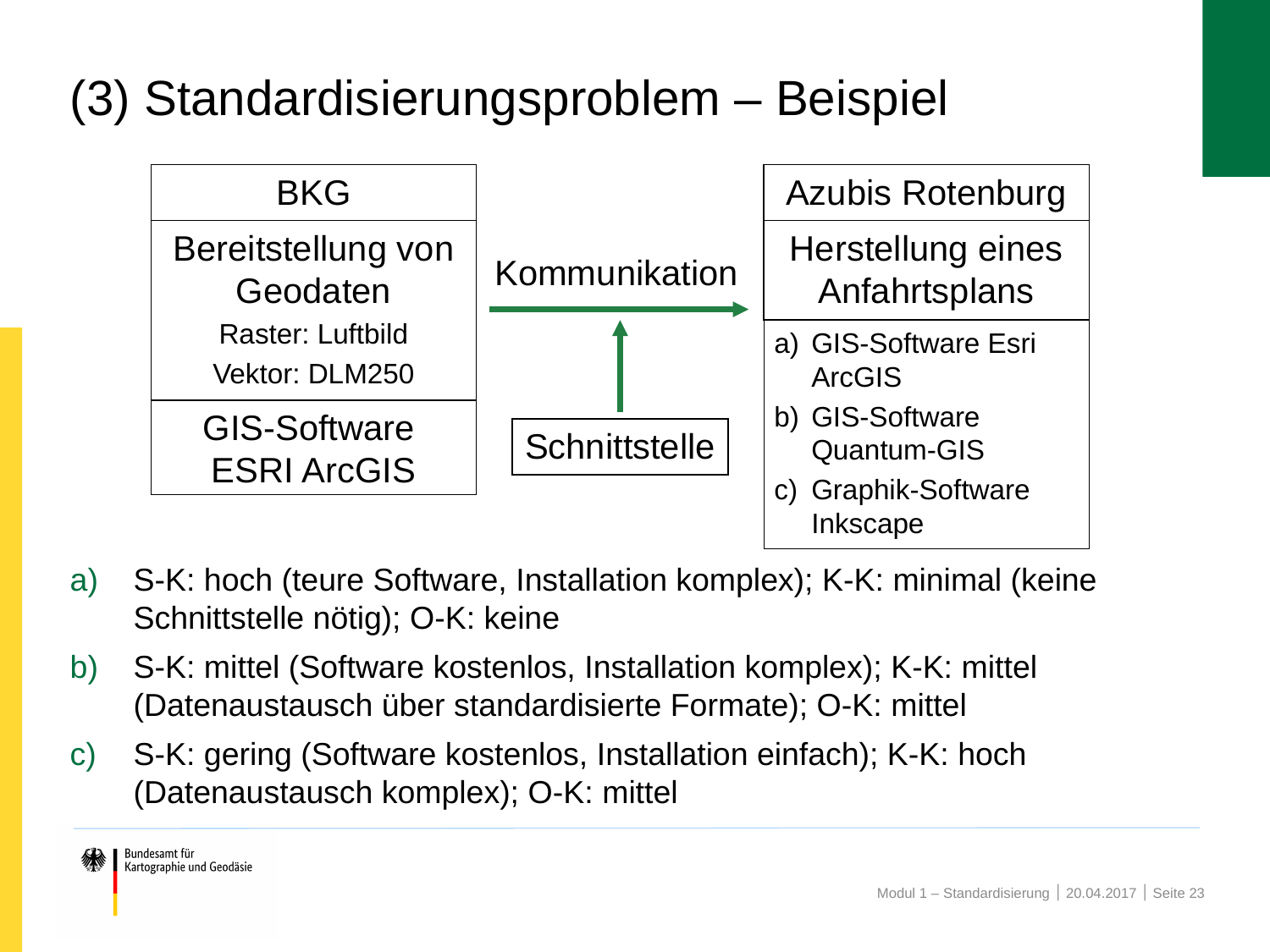

# (3) Standardisierungsproblem – Beispiel
BKG
Azubis Rotenburg
Bereitstellung von Geodaten
Raster: Luftbild
Vektor: DLM250
Herstellung eines Anfahrtsplans
Kommunikation
GIS-Software Esri ArcGIS
GIS-Software Quantum-GIS
Graphik-Software Inkscape
GIS-Software  ESRI ArcGIS
Schnittstelle
S-K: hoch (teure Software, Installation komplex); K-K: minimal (keine Schnittstelle nötig); O-K: keine
S-K: mittel (Software kostenlos, Installation komplex); K-K: mittel (Datenaustausch über standardisierte Formate); O-K: mittel
S-K: gering (Software kostenlos, Installation einfach); K-K: hoch (Datenaustausch komplex); O-K: mittel